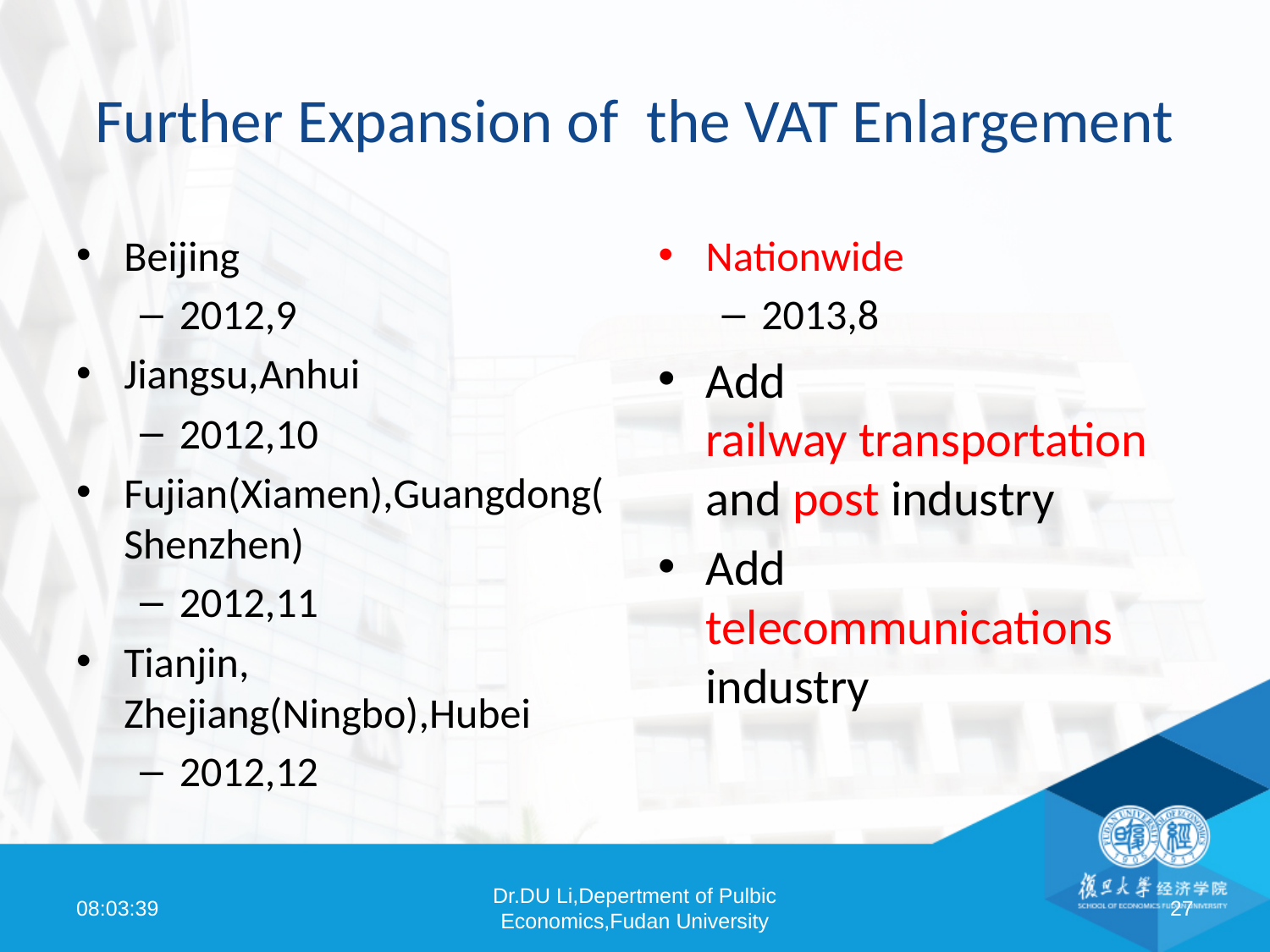

# Further Expansion of  the VAT Enlargement
Beijing
2012,9
Jiangsu,Anhui
2012,10
Fujian(Xiamen),Guangdong(Shenzhen)
2012,11
Tianjin, Zhejiang(Ningbo),Hubei
2012,12

Nationwide
2013,8
Add
railway transportation and post industry
Add telecommunications industry

08:03:39
Dr.DU Li,Depertment of Pulbic Economics,Fudan University
27